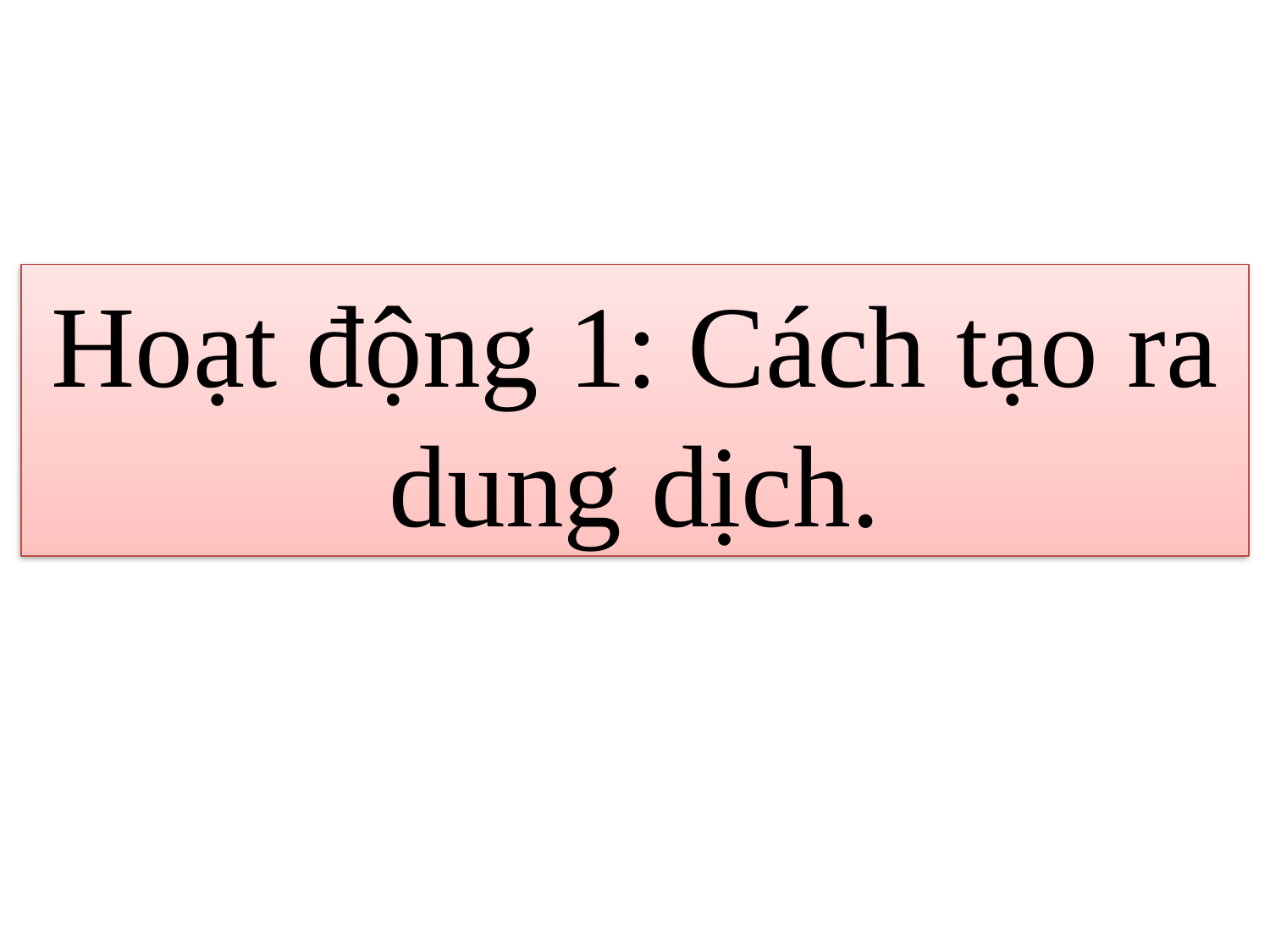

Hoạt động 1: Cách tạo ra dung dịch.